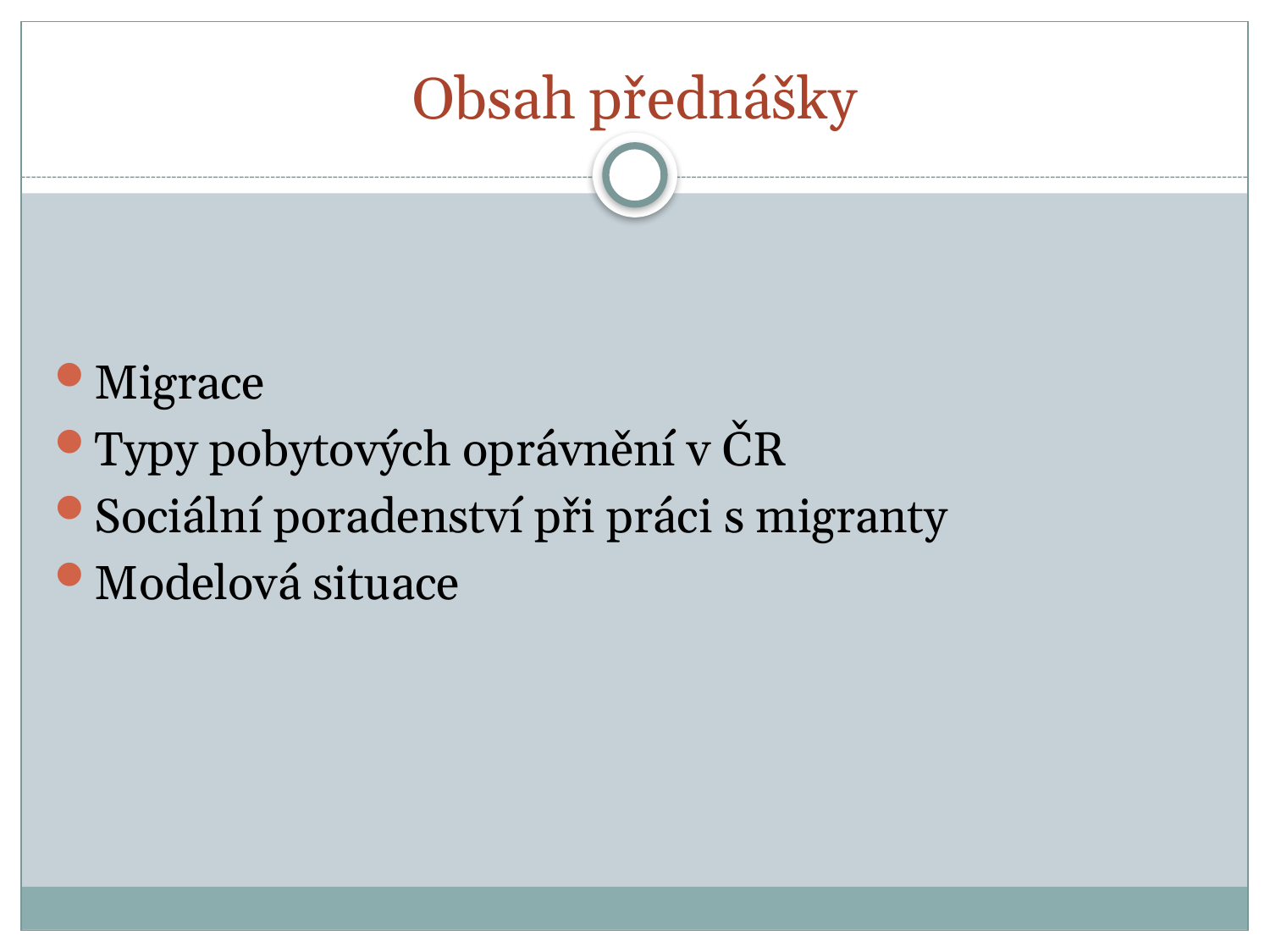

# Obsah přednášky

Migrace
Typy pobytových oprávnění v ČR
Sociální poradenství při práci s migranty
Modelová situace